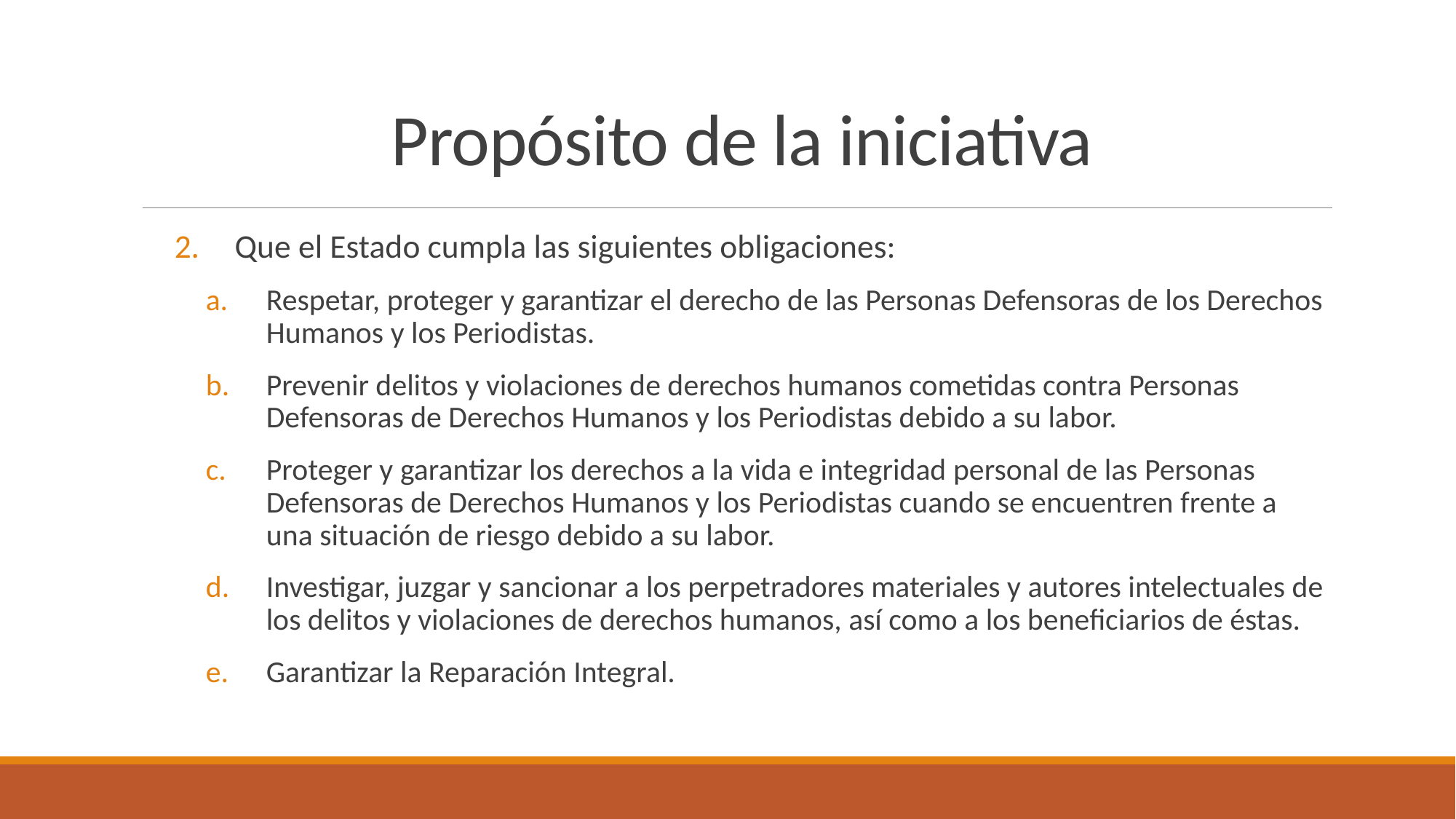

# Propósito de la iniciativa
Que el Estado cumpla las siguientes obligaciones:
Respetar, proteger y garantizar el derecho de las Personas Defensoras de los Derechos Humanos y los Periodistas.
Prevenir delitos y violaciones de derechos humanos cometidas contra Personas Defensoras de Derechos Humanos y los Periodistas debido a su labor.
Proteger y garantizar los derechos a la vida e integridad personal de las Personas Defensoras de Derechos Humanos y los Periodistas cuando se encuentren frente a una situación de riesgo debido a su labor.
Investigar, juzgar y sancionar a los perpetradores materiales y autores intelectuales de los delitos y violaciones de derechos humanos, así como a los beneficiarios de éstas.
Garantizar la Reparación Integral.